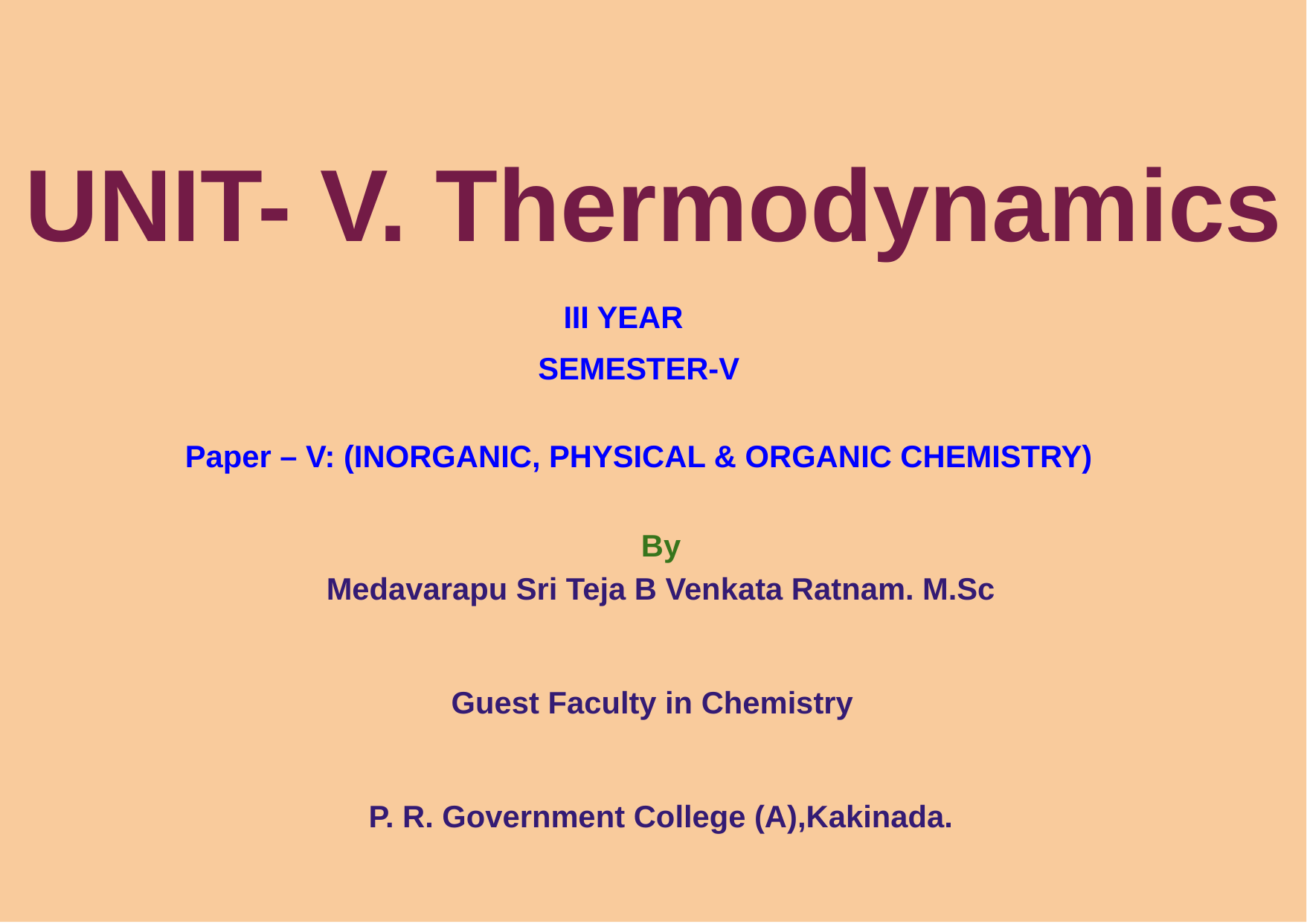

UNIT- V. Thermodynamics
# III YEAR
SEMESTER-V

Paper – V: (INORGANIC, PHYSICAL & ORGANIC CHEMISTRY)
By
Medavarapu Sri Teja B Venkata Ratnam. M.Sc
Guest Faculty in Chemistry
P. R. Government College (A),Kakinada.